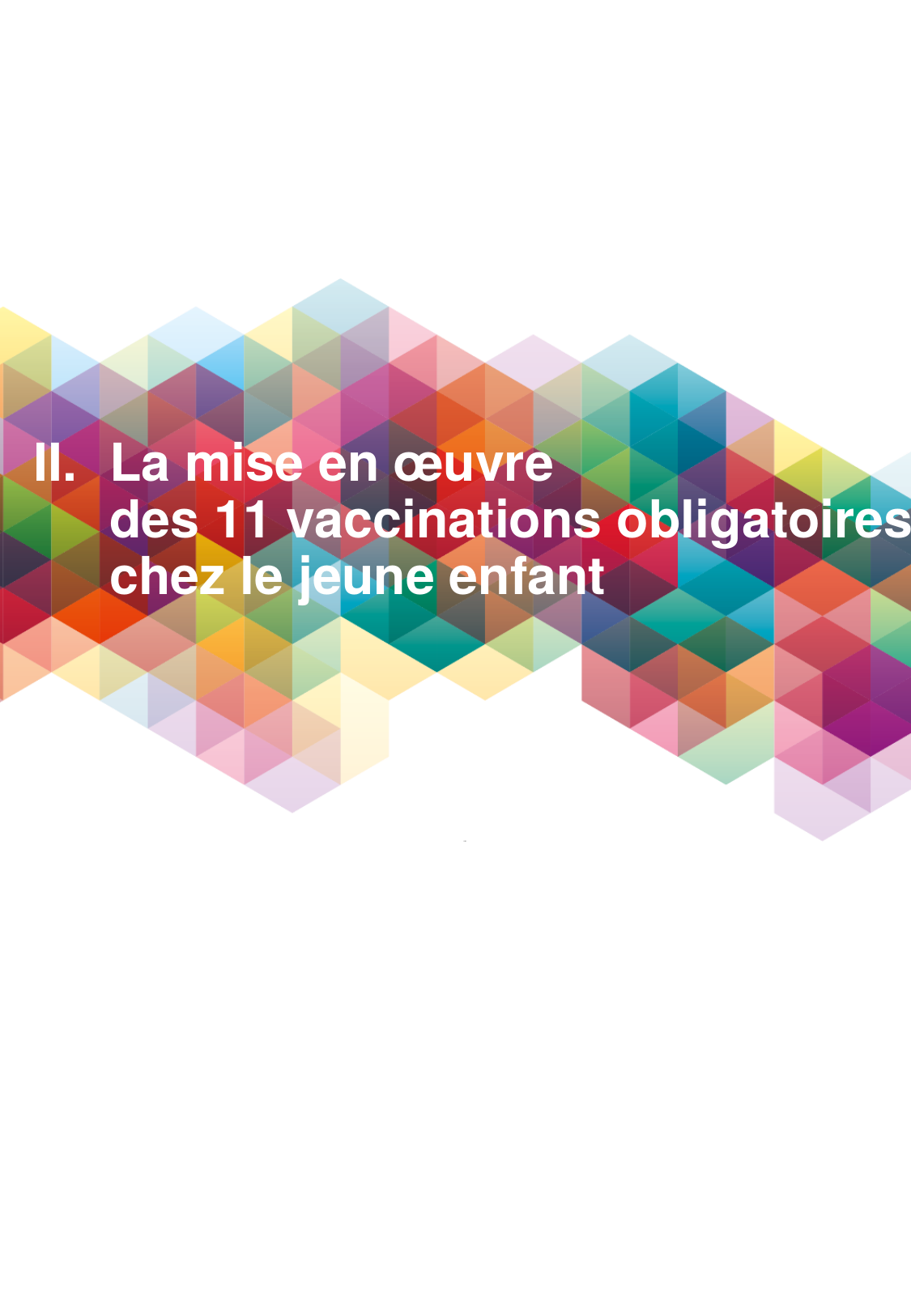

# La mise en œuvre des 11 vaccinations obligatoires chez le jeune enfant